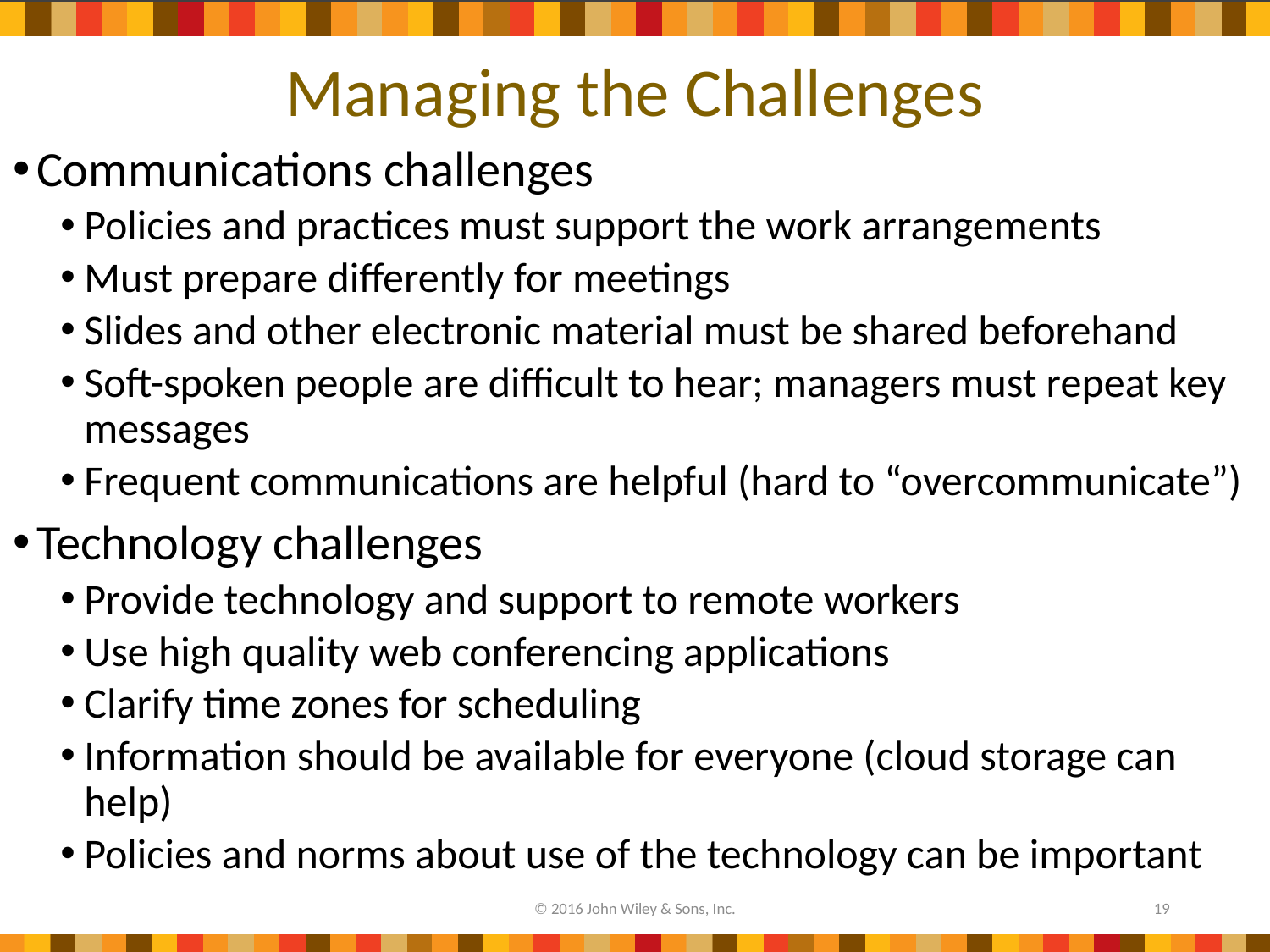

# Managing the Challenges
Communications challenges
Policies and practices must support the work arrangements
Must prepare differently for meetings
Slides and other electronic material must be shared beforehand
Soft-spoken people are difficult to hear; managers must repeat key messages
Frequent communications are helpful (hard to “overcommunicate”)
Technology challenges
Provide technology and support to remote workers
Use high quality web conferencing applications
Clarify time zones for scheduling
Information should be available for everyone (cloud storage can help)
Policies and norms about use of the technology can be important
© 2016 John Wiley & Sons, Inc.
19